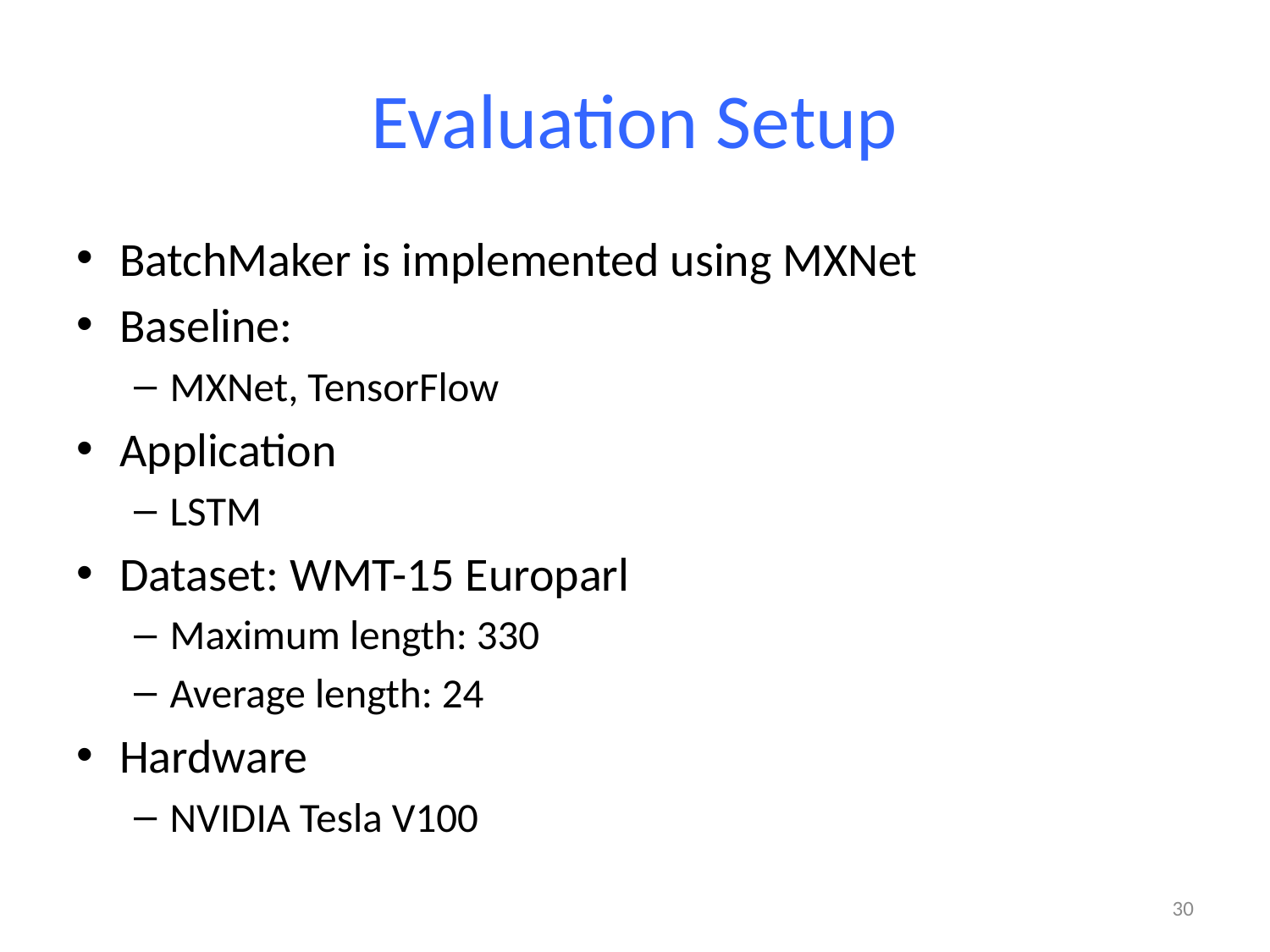

# Evaluation Setup
BatchMaker is implemented using MXNet
Baseline:
MXNet, TensorFlow
Application
LSTM
Dataset: WMT-15 Europarl
Maximum length: 330
Average length: 24
Hardware
NVIDIA Tesla V100
30